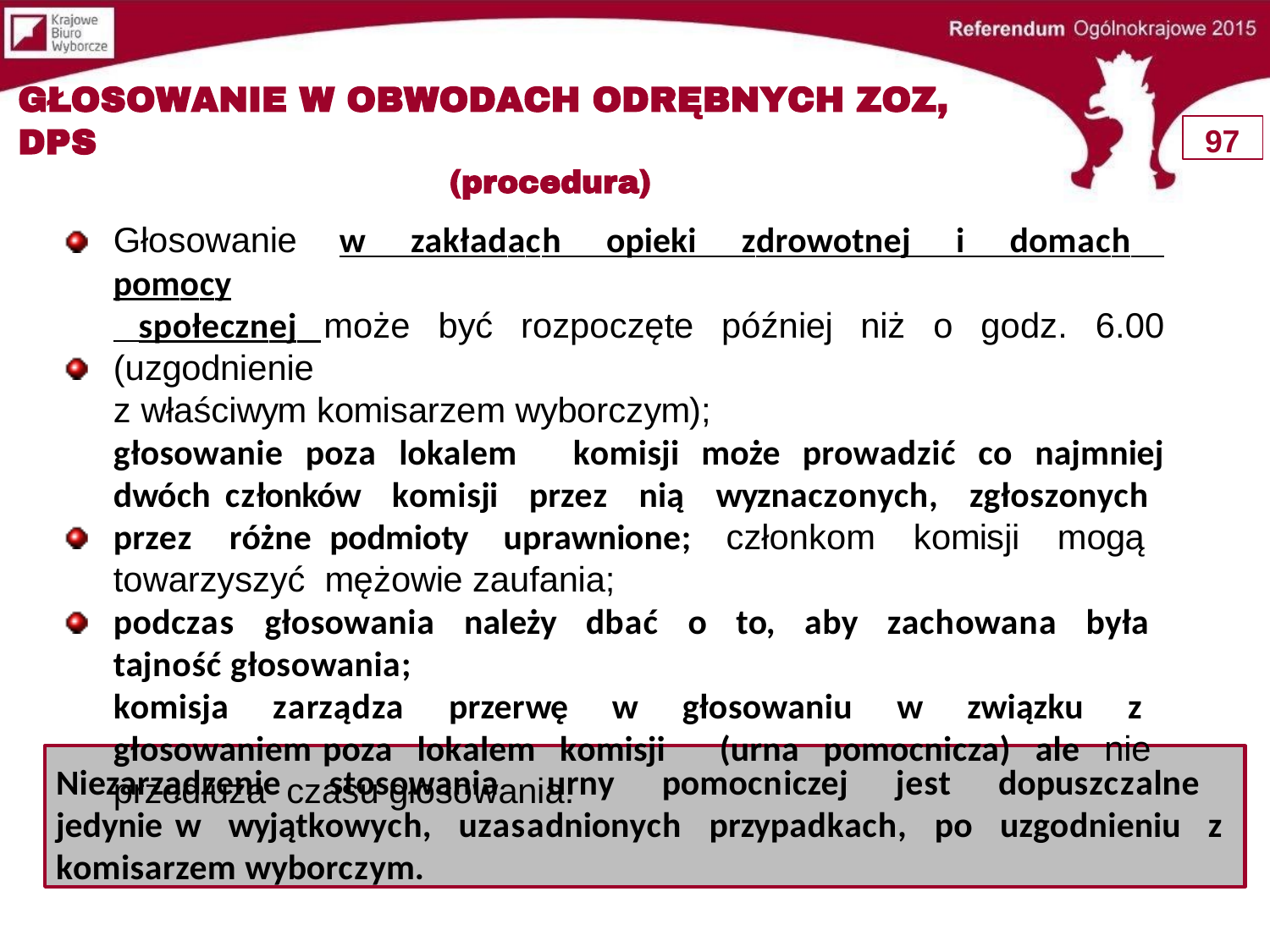

# GŁOSOWANIE W OBWODACH ODRĘBNYCH ZOZ, DPS
(procedura)
97
Głosowanie   w    zakładach    opieki    zdrowotnej    i    domach    pomocy
 społecznej może być rozpoczęte później niż o godz. 6.00 (uzgodnienie
z właściwym komisarzem wyborczym);
głosowanie poza lokalem   komisji może prowadzić co najmniej dwóch członków  komisji  przez  nią  wyznaczonych,  zgłoszonych  przez  różne podmioty  uprawnione;  członkom  komisji  mogą  towarzyszyć  mężowie zaufania;
podczas  głosowania  należy  dbać  o  to,  aby  zachowana  była  tajność głosowania;
komisja  zarządza  przerwę  w  głosowaniu  w  związku  z  głosowaniem poza  lokalem  komisji     (urna  pomocnicza)  ale  nie  przedłuża  czasu głosowania.

Niezarządzenie    stosowania    urny    pomocniczej    jest    dopuszczalne    jedynie w  wyjątkowych,  uzasadnionych  przypadkach,  po  uzgodnieniu  z  komisarzem wyborczym.